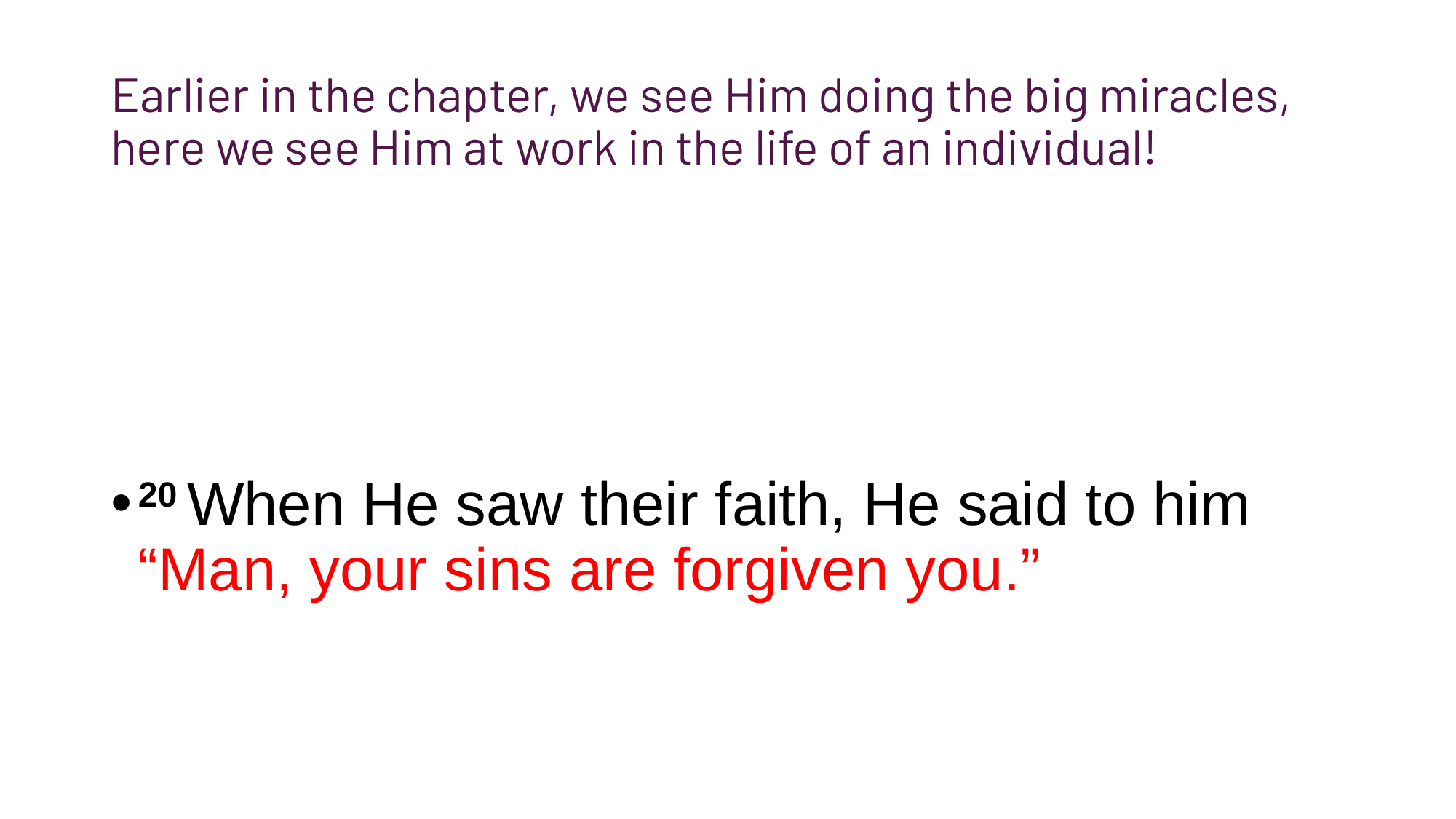

# Earlier in the chapter, we see Him doing the big miracles, here we see Him at work in the life of an individual!

20 When He saw their faith, He said to him  “Man, your sins are forgiven you.”